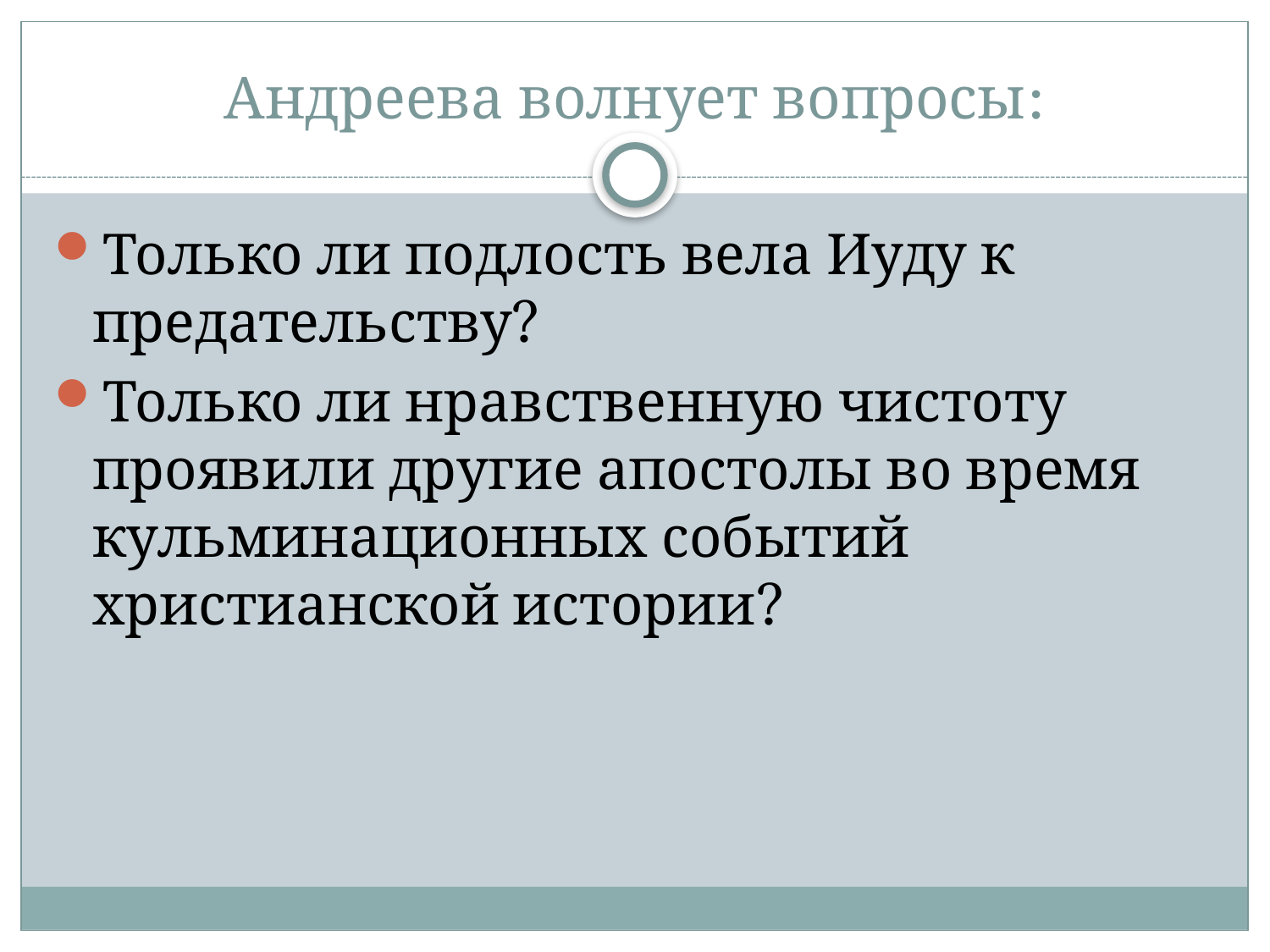

# Андреева волнует вопросы:
Только ли подлость вела Иуду к предательству?
Только ли нравственную чистоту проявили другие апостолы во время кульминационных событий христианской истории?